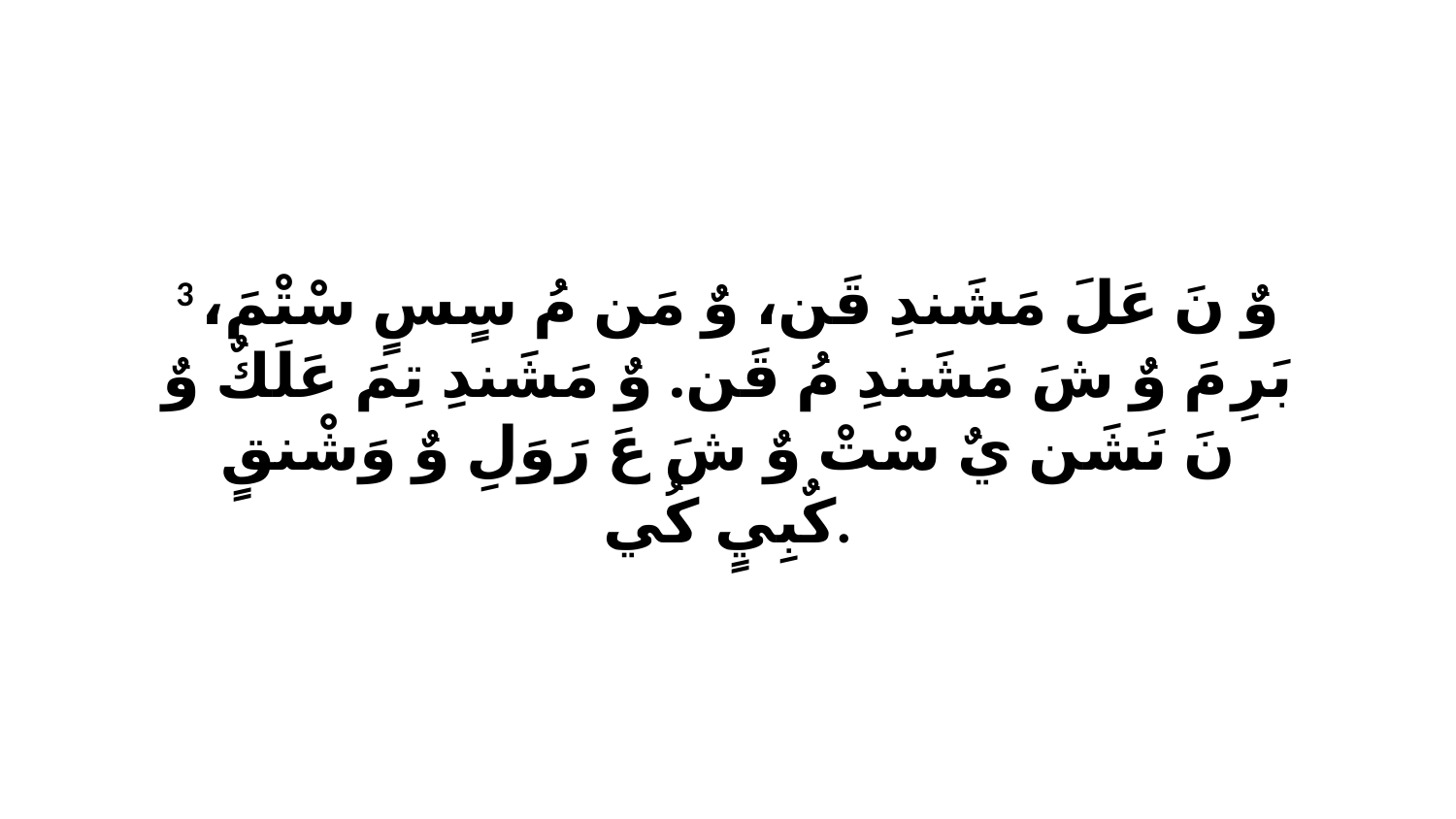

3 وٌ نَ عَلَ مَشَندِ قَن، وٌ مَن مُ سٍسٍ سْتْمَ، بَرِ مَ وٌ شَ مَشَندِ مُ قَن. وٌ مَشَندِ تِمَ عَلَكٌ وٌ نَ نَشَن يٌ سْتْ وٌ شَ عَ رَوَلِ وٌ وَشْنقٍ كٌبِيٍ كُي.